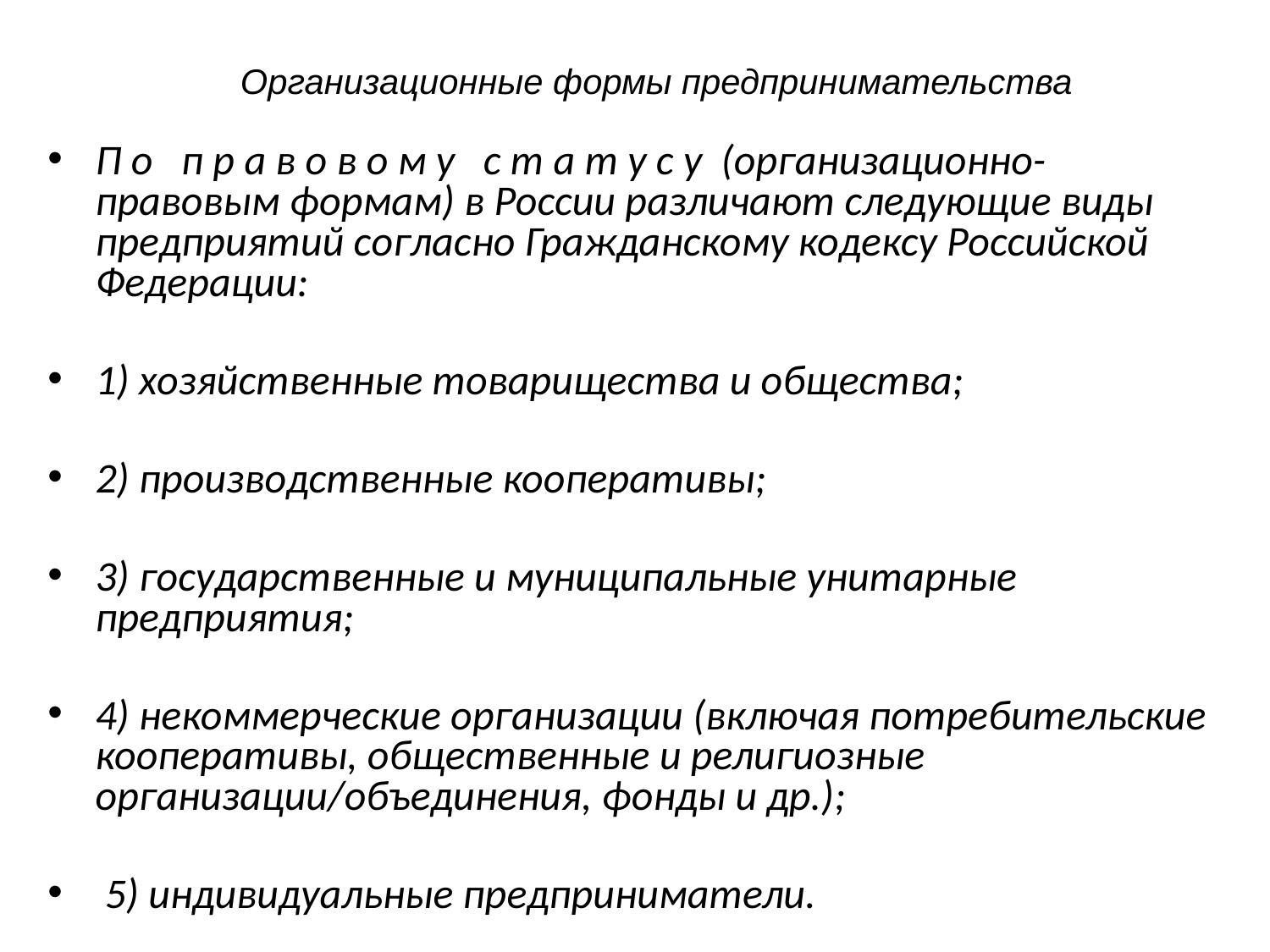

# Организационные формы предпринимательства
П о   п р а в о в о м у   с т а т у с у  (организационно-правовым формам) в России различают следующие виды предприятий согласно Гражданскому кодексу Российской Федерации:

1) хозяйственные товарищества и общества;

2) производственные кооперативы;

3) государственные и муниципальные унитарные предприятия;

4) некоммерческие организации (включая потребительские кооперативы, общественные и религиозные организации/объединения, фонды и др.);

 5) индивидуальные предприниматели.